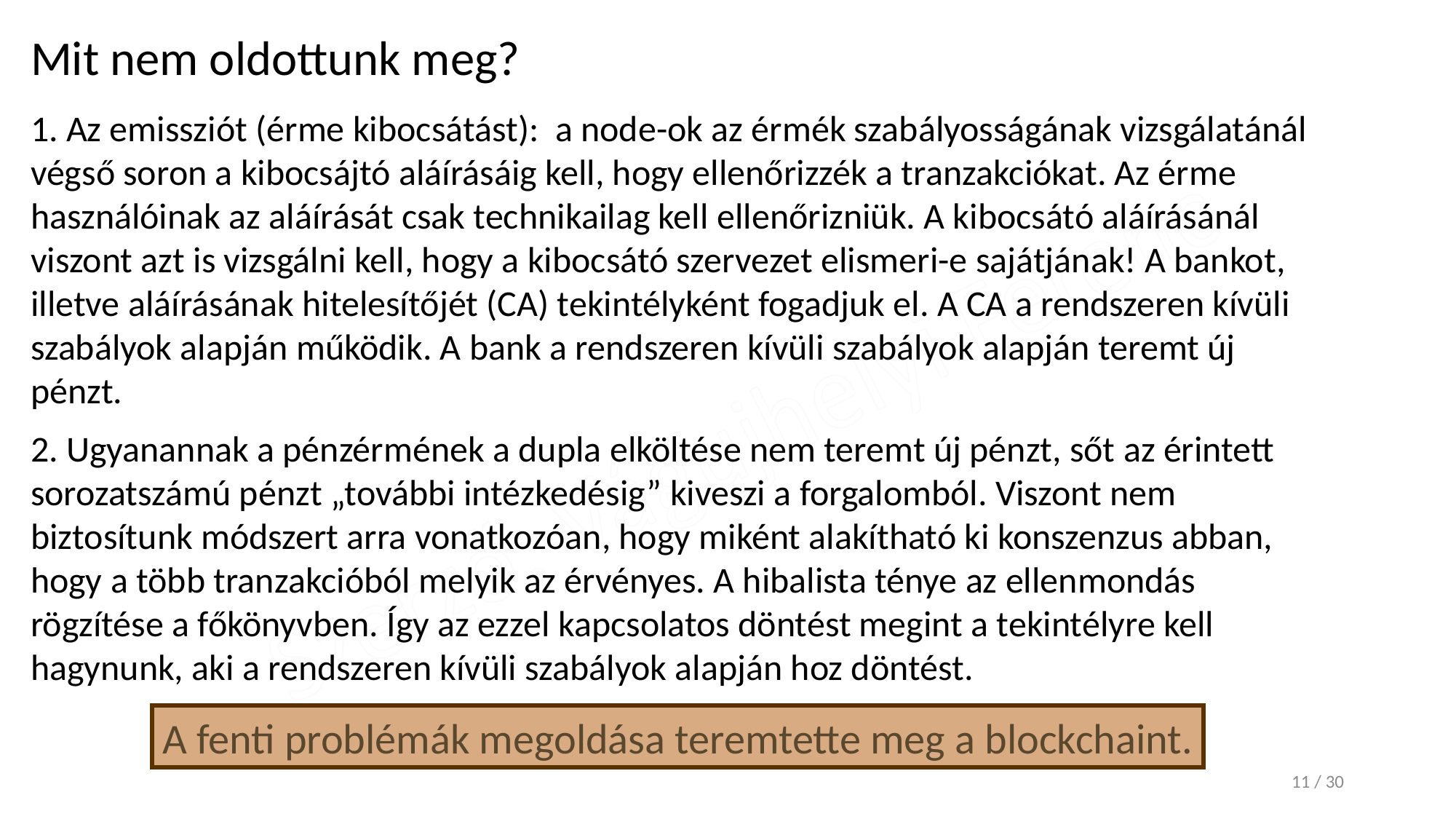

Mit nem oldottunk meg?
1. Az emissziót (érme kibocsátást):  a node-ok az érmék szabályosságának vizsgálatánál végső soron a kibocsájtó aláírásáig kell, hogy ellenőrizzék a tranzakciókat. Az érme használóinak az aláírását csak technikailag kell ellenőrizniük. A kibocsátó aláírásánál viszont azt is vizsgálni kell, hogy a kibocsátó szervezet elismeri-e sajátjának! A bankot, illetve aláírásának hitelesítőjét (CA) tekintélyként fogadjuk el. A CA a rendszeren kívüli szabályok alapján működik. A bank a rendszeren kívüli szabályok alapján teremt új pénzt.

2. Ugyanannak a pénzérmének a dupla elköltése nem teremt új pénzt, sőt az érintett sorozatszámú pénzt „további intézkedésig” kiveszi a forgalomból. Viszont nem biztosítunk módszert arra vonatkozóan, hogy miként alakítható ki konszenzus abban, hogy a több tranzakcióból melyik az érvényes. A hibalista ténye az ellenmondás rögzítése a főkönyvben. Így az ezzel kapcsolatos döntést megint a tekintélyre kell hagynunk, aki a rendszeren kívüli szabályok alapján hoz döntést.

A fenti problémák megoldása teremtette meg a blockchaint.
11 / 30